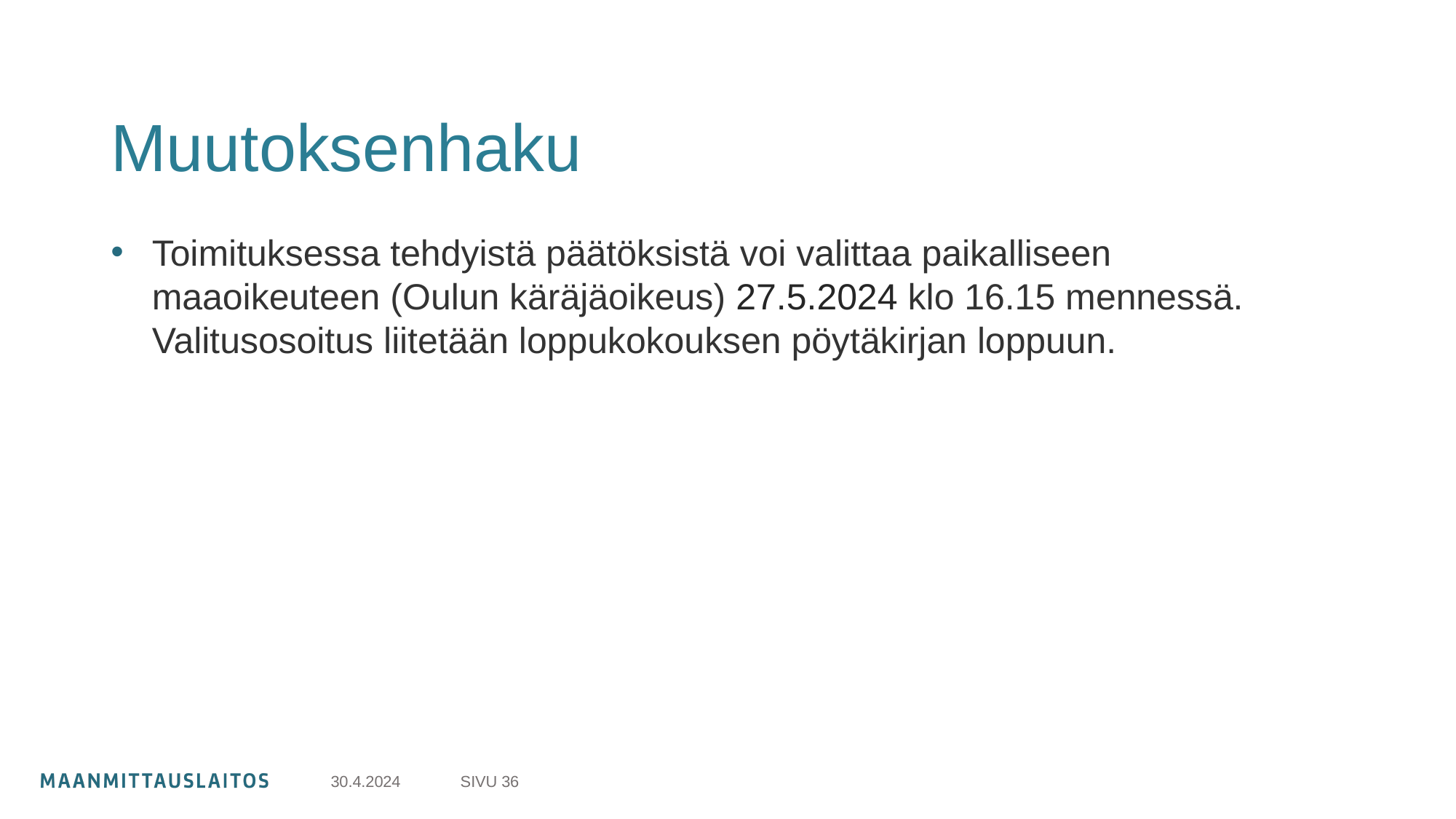

# Muutoksenhaku
Toimituksessa tehdyistä päätöksistä voi valittaa paikalliseen maaoikeuteen (Oulun käräjäoikeus) 27.5.2024 klo 16.15 mennessä. Valitusosoitus liitetään loppukokouksen pöytäkirjan loppuun.
SIVU 36
30.4.2024